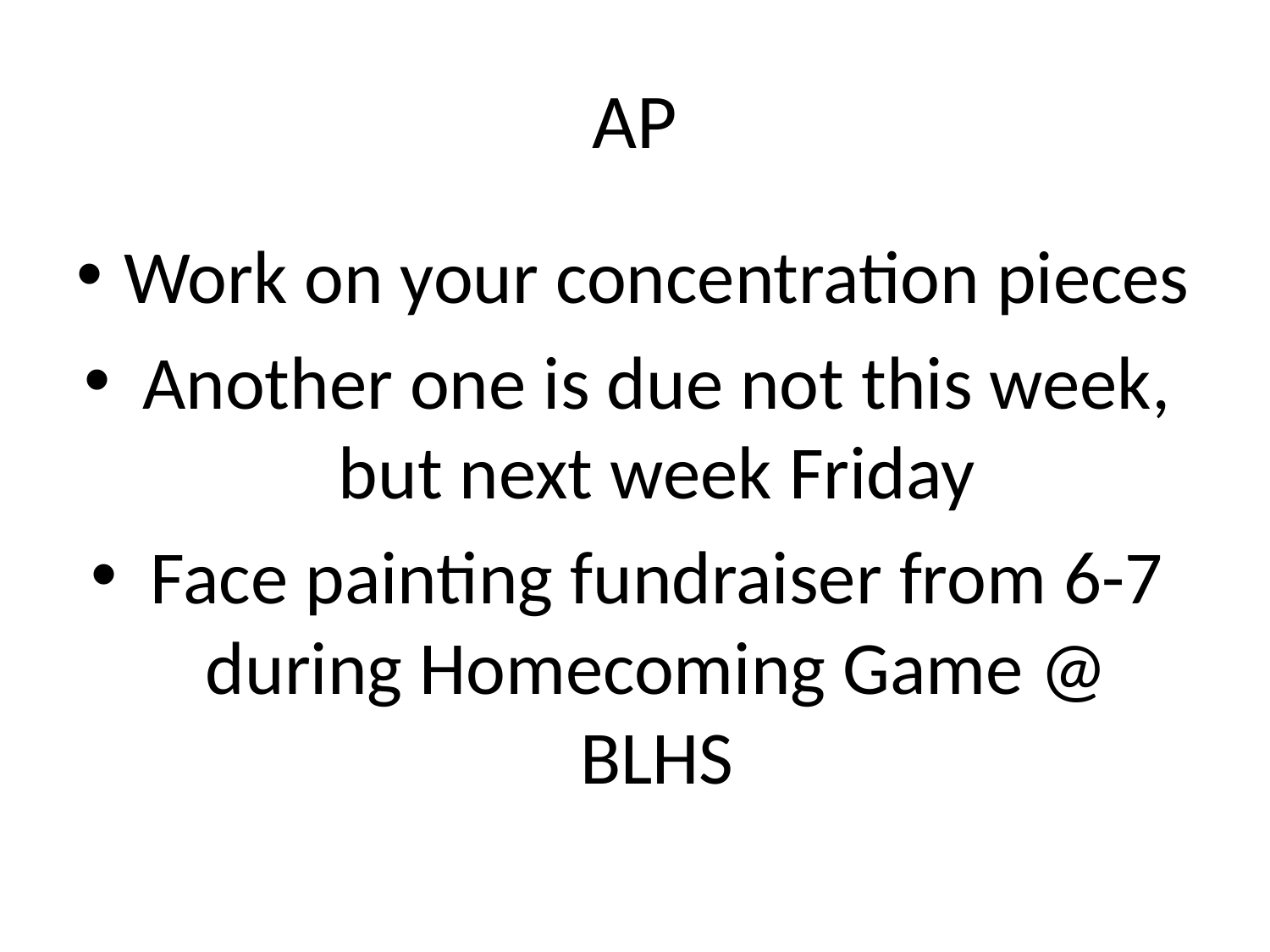

# AP
Work on your concentration pieces
Another one is due not this week, but next week Friday
Face painting fundraiser from 6-7 during Homecoming Game @ BLHS